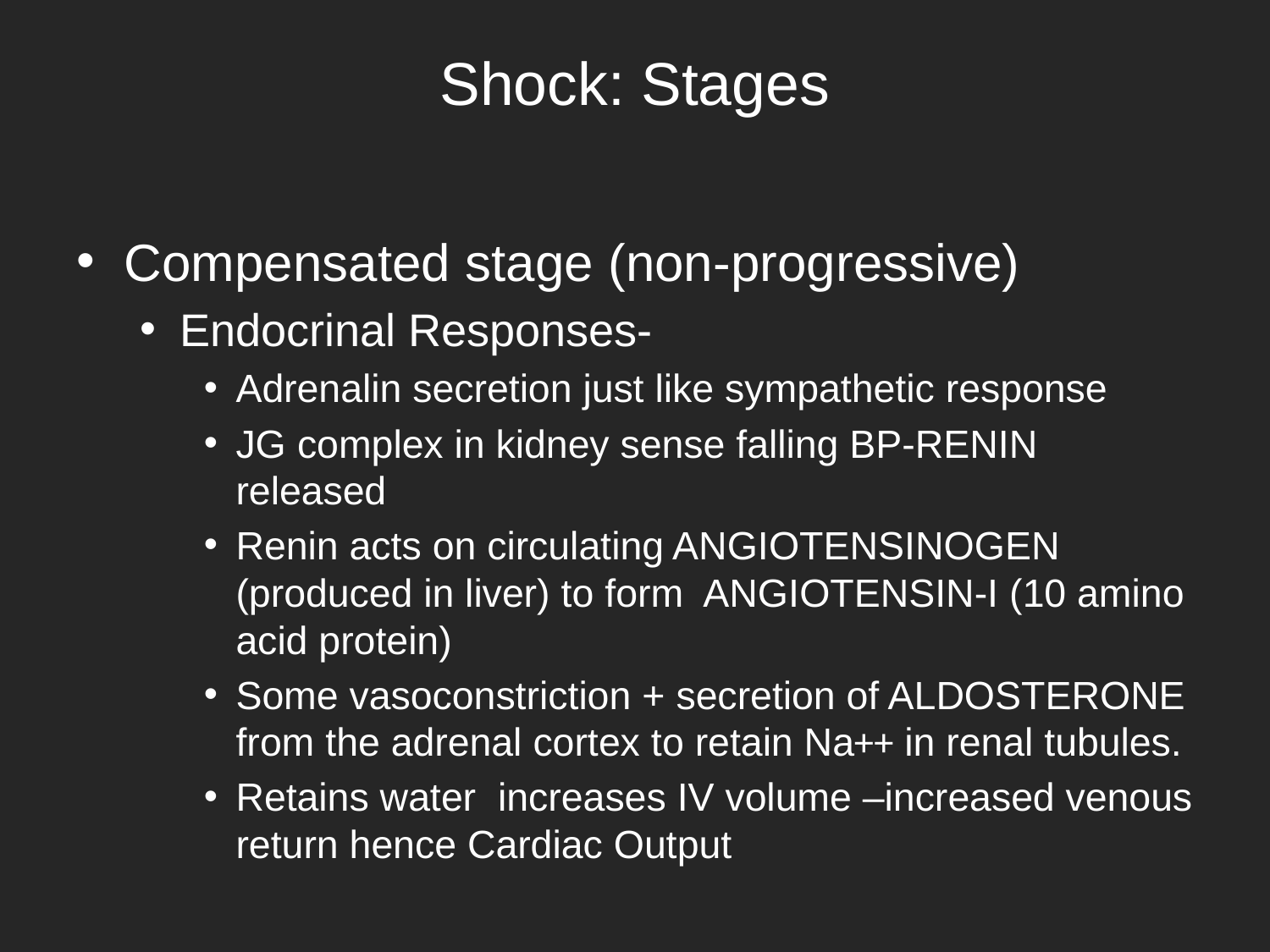

# Shock: Stages
Compensated stage (non-progressive)
Endocrinal Responses-
Adrenalin secretion just like sympathetic response
JG complex in kidney sense falling BP-RENIN released
Renin acts on circulating ANGIOTENSINOGEN (produced in liver) to form  ANGIOTENSIN-I (10 amino acid protein)
Some vasoconstriction + secretion of ALDOSTERONE from the adrenal cortex to retain Na++ in renal tubules.
Retains water  increases IV volume –increased venous return hence Cardiac Output